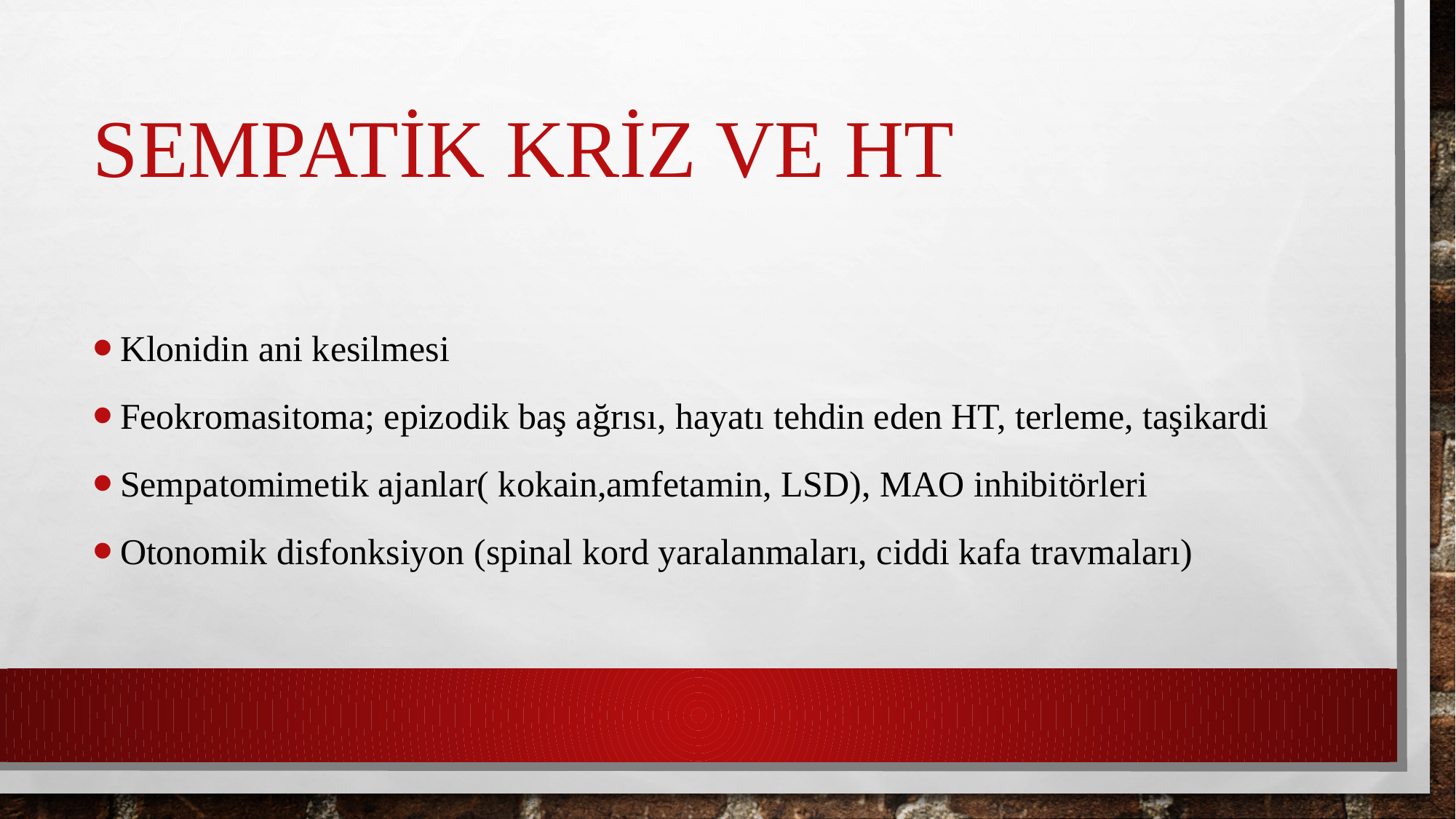

# Sempatik kriz ve ht
Klonidin ani kesilmesi
Feokromasitoma; epizodik baş ağrısı, hayatı tehdin eden HT, terleme, taşikardi
Sempatomimetik ajanlar( kokain,amfetamin, LSD), MAO inhibitörleri
Otonomik disfonksiyon (spinal kord yaralanmaları, ciddi kafa travmaları)